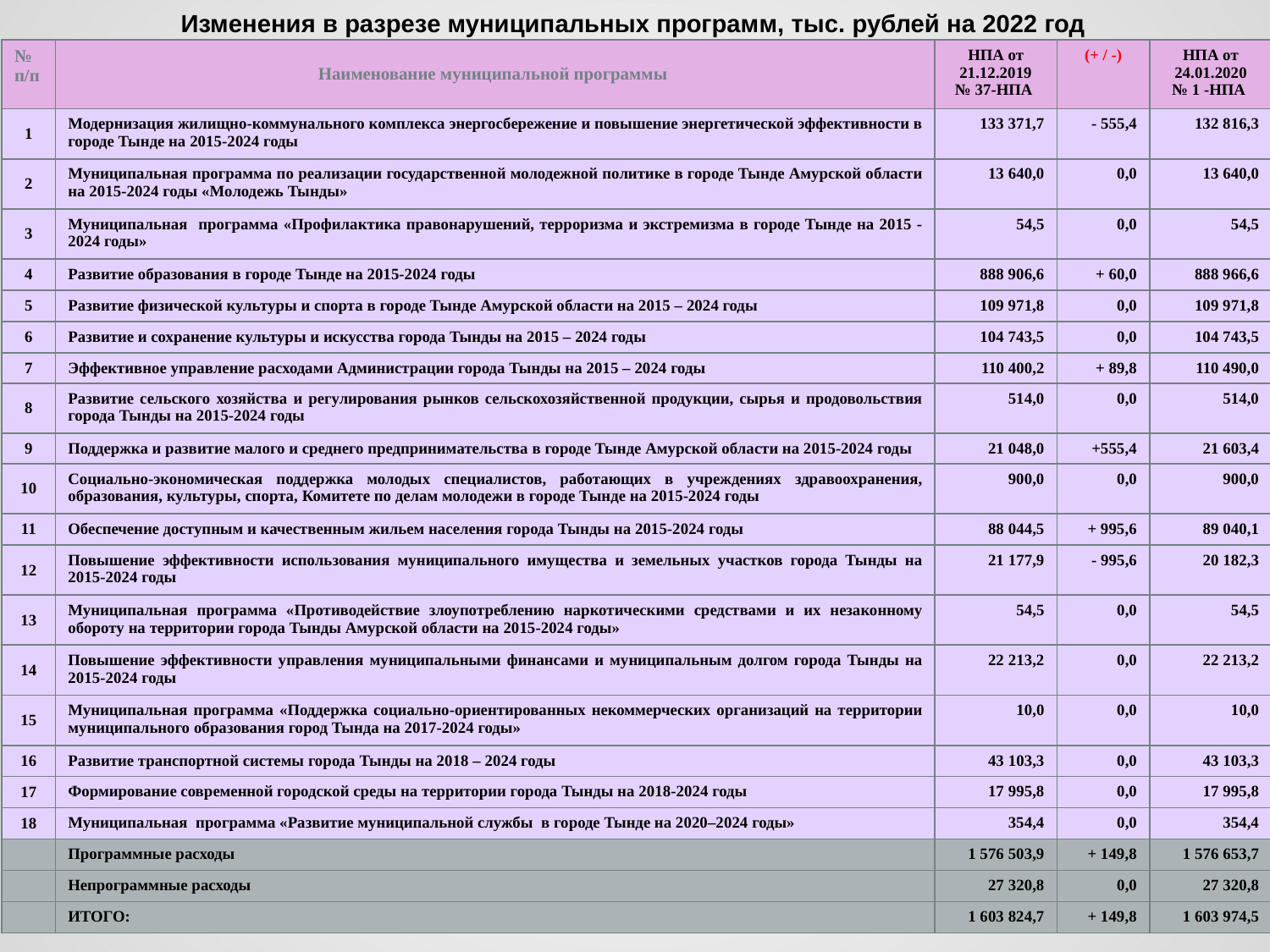

Изменения в разрезе муниципальных программ, тыс. рублей на 2022 год
| № п/п | Наименование муниципальной программы | НПА от 21.12.2019 № 37-НПА | (+ / -) | НПА от 24.01.2020 № 1 -НПА |
| --- | --- | --- | --- | --- |
| 1 | Модернизация жилищно-коммунального комплекса энергосбережение и повышение энергетической эффективности в городе Тынде на 2015-2024 годы | 133 371,7 | - 555,4 | 132 816,3 |
| 2 | Муниципальная программа по реализации государственной молодежной политике в городе Тынде Амурской области на 2015-2024 годы «Молодежь Тынды» | 13 640,0 | 0,0 | 13 640,0 |
| 3 | Муниципальная программа «Профилактика правонарушений, терроризма и экстремизма в городе Тынде на 2015 -2024 годы» | 54,5 | 0,0 | 54,5 |
| 4 | Развитие образования в городе Тынде на 2015-2024 годы | 888 906,6 | + 60,0 | 888 966,6 |
| 5 | Развитие физической культуры и спорта в городе Тынде Амурской области на 2015 – 2024 годы | 109 971,8 | 0,0 | 109 971,8 |
| 6 | Развитие и сохранение культуры и искусства города Тынды на 2015 – 2024 годы | 104 743,5 | 0,0 | 104 743,5 |
| 7 | Эффективное управление расходами Администрации города Тынды на 2015 – 2024 годы | 110 400,2 | + 89,8 | 110 490,0 |
| 8 | Развитие сельского хозяйства и регулирования рынков сельскохозяйственной продукции, сырья и продовольствия города Тынды на 2015-2024 годы | 514,0 | 0,0 | 514,0 |
| 9 | Поддержка и развитие малого и среднего предпринимательства в городе Тынде Амурской области на 2015-2024 годы | 21 048,0 | +555,4 | 21 603,4 |
| 10 | Социально-экономическая поддержка молодых специалистов, работающих в учреждениях здравоохранения, образования, культуры, спорта, Комитете по делам молодежи в городе Тынде на 2015-2024 годы | 900,0 | 0,0 | 900,0 |
| 11 | Обеспечение доступным и качественным жильем населения города Тынды на 2015-2024 годы | 88 044,5 | + 995,6 | 89 040,1 |
| 12 | Повышение эффективности использования муниципального имущества и земельных участков города Тынды на 2015-2024 годы | 21 177,9 | - 995,6 | 20 182,3 |
| 13 | Муниципальная программа «Противодействие злоупотреблению наркотическими средствами и их незаконному обороту на территории города Тынды Амурской области на 2015-2024 годы» | 54,5 | 0,0 | 54,5 |
| 14 | Повышение эффективности управления муниципальными финансами и муниципальным долгом города Тынды на 2015-2024 годы | 22 213,2 | 0,0 | 22 213,2 |
| 15 | Муниципальная программа «Поддержка социально-ориентированных некоммерческих организаций на территории муниципального образования город Тында на 2017-2024 годы» | 10,0 | 0,0 | 10,0 |
| 16 | Развитие транспортной системы города Тынды на 2018 – 2024 годы | 43 103,3 | 0,0 | 43 103,3 |
| 17 | Формирование современной городской среды на территории города Тынды на 2018-2024 годы | 17 995,8 | 0,0 | 17 995,8 |
| 18 | Муниципальная программа «Развитие муниципальной службы в городе Тынде на 2020–2024 годы» | 354,4 | 0,0 | 354,4 |
|  | Программные расходы | 1 576 503,9 | + 149,8 | 1 576 653,7 |
|  | Непрограммные расходы | 27 320,8 | 0,0 | 27 320,8 |
|  | ИТОГО: | 1 603 824,7 | + 149,8 | 1 603 974,5 |